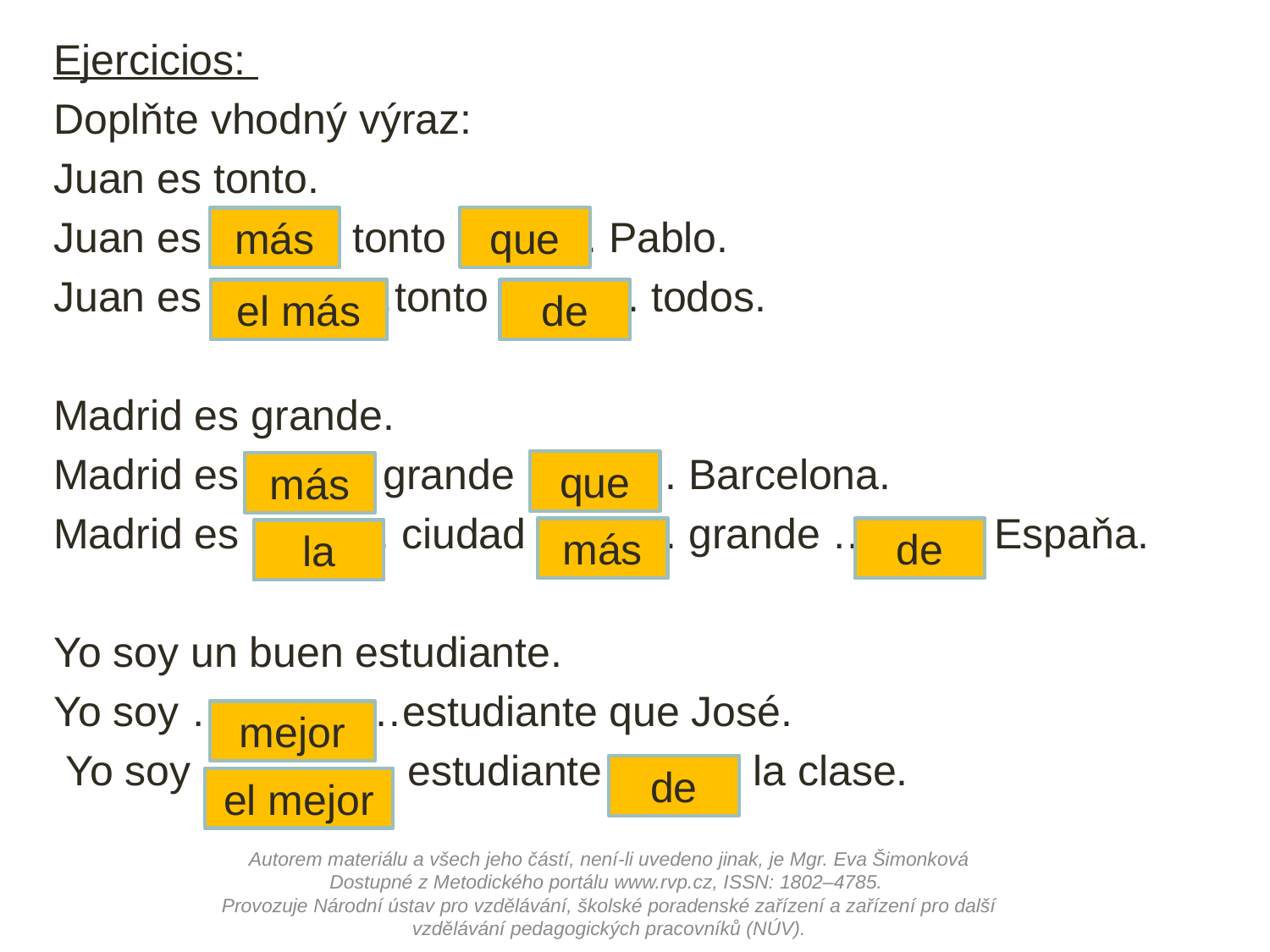

Ejercicios:
Doplňte vhodný výraz:
Juan es tonto.
Juan es ……… tonto ………. Pablo.
Juan es ……… …tonto ………. todos.

Madrid es grande.
Madrid es ……... grande ……….. Barcelona.
Madrid es ………. ciudad ………. grande ……….. Espaňa.

Yo soy un buen estudiante.
Yo soy ……………estudiante que José.
 Yo soy ………….. estudiante………. la clase.
que
más
el más
de
que
más
más
de
la
mejor
de
el mejor
Autorem materiálu a všech jeho částí, není-li uvedeno jinak, je Mgr. Eva Šimonková
Dostupné z Metodického portálu www.rvp.cz, ISSN: 1802–4785.
Provozuje Národní ústav pro vzdělávání, školské poradenské zařízení a zařízení pro další vzdělávání pedagogických pracovníků (NÚV).